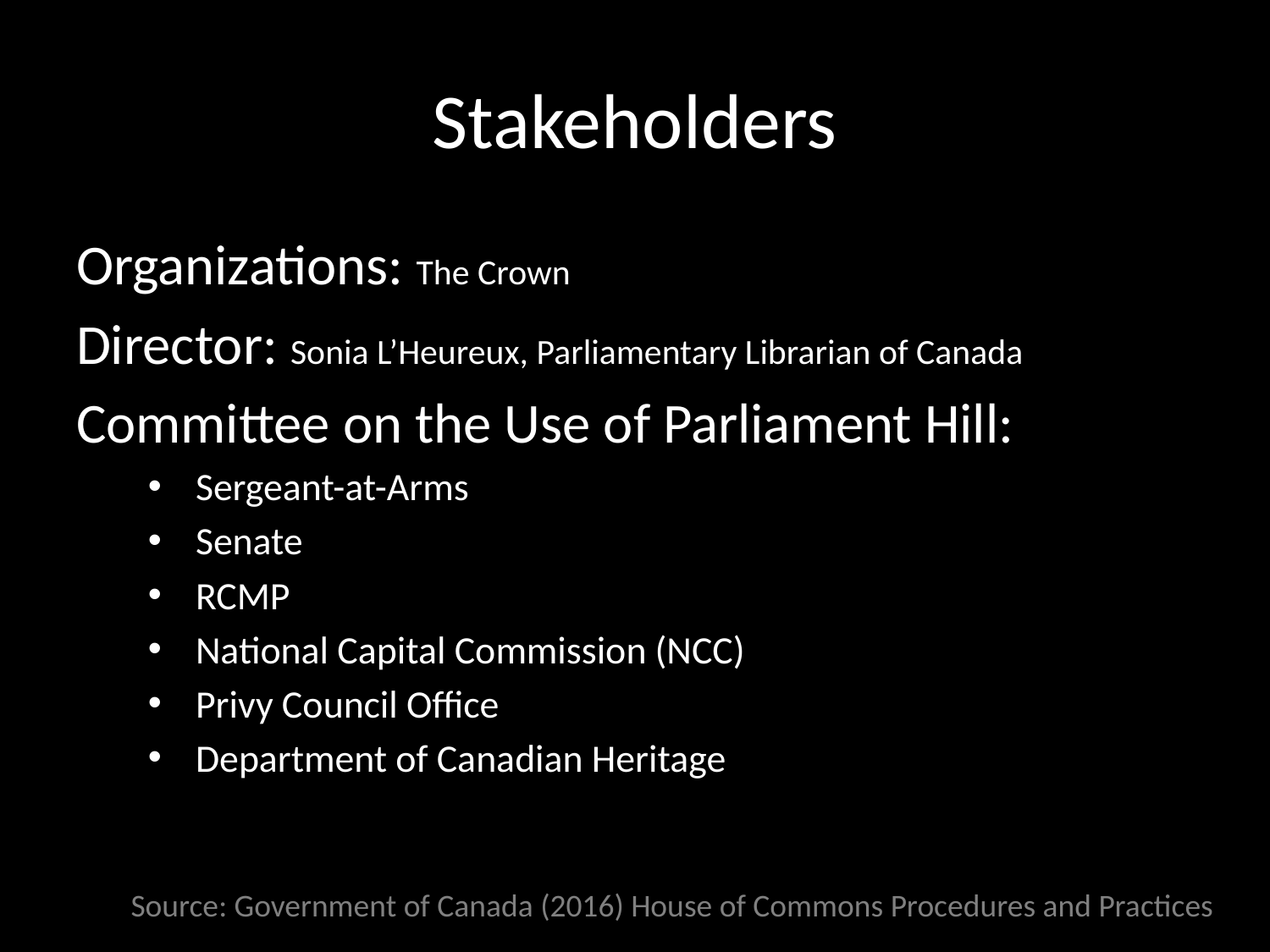

# Stakeholders
Organizations: The Crown
Director: Sonia L’Heureux, Parliamentary Librarian of Canada
Committee on the Use of Parliament Hill:
Sergeant-at-Arms
Senate
RCMP
National Capital Commission (NCC)
Privy Council Office
Department of Canadian Heritage
Source: Government of Canada (2016) House of Commons Procedures and Practices